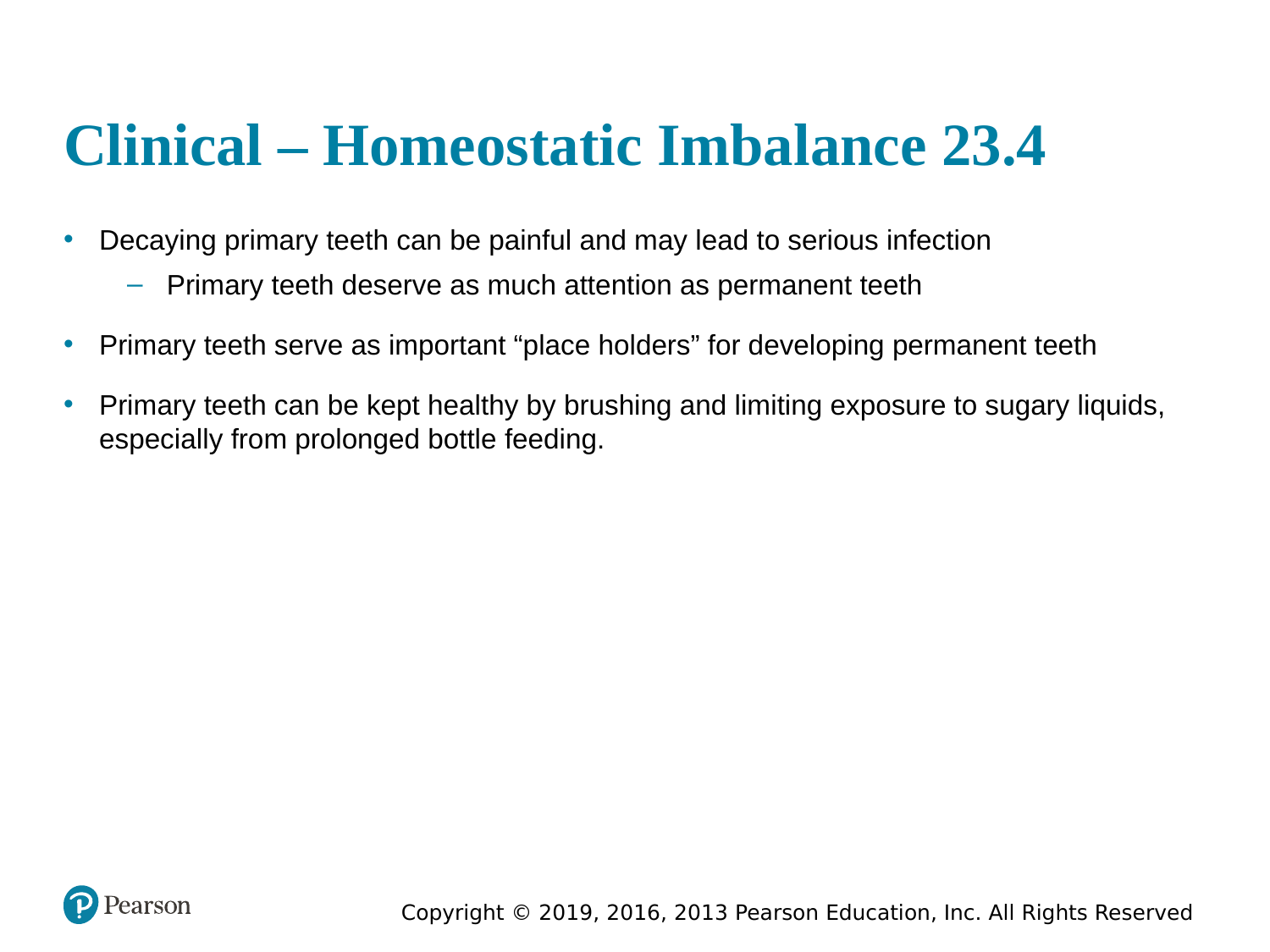

# Clinical – Homeostatic Imbalance 23.4
Decaying primary teeth can be painful and may lead to serious infection
Primary teeth deserve as much attention as permanent teeth
Primary teeth serve as important “place holders” for developing permanent teeth
Primary teeth can be kept healthy by brushing and limiting exposure to sugary liquids, especially from prolonged bottle feeding.